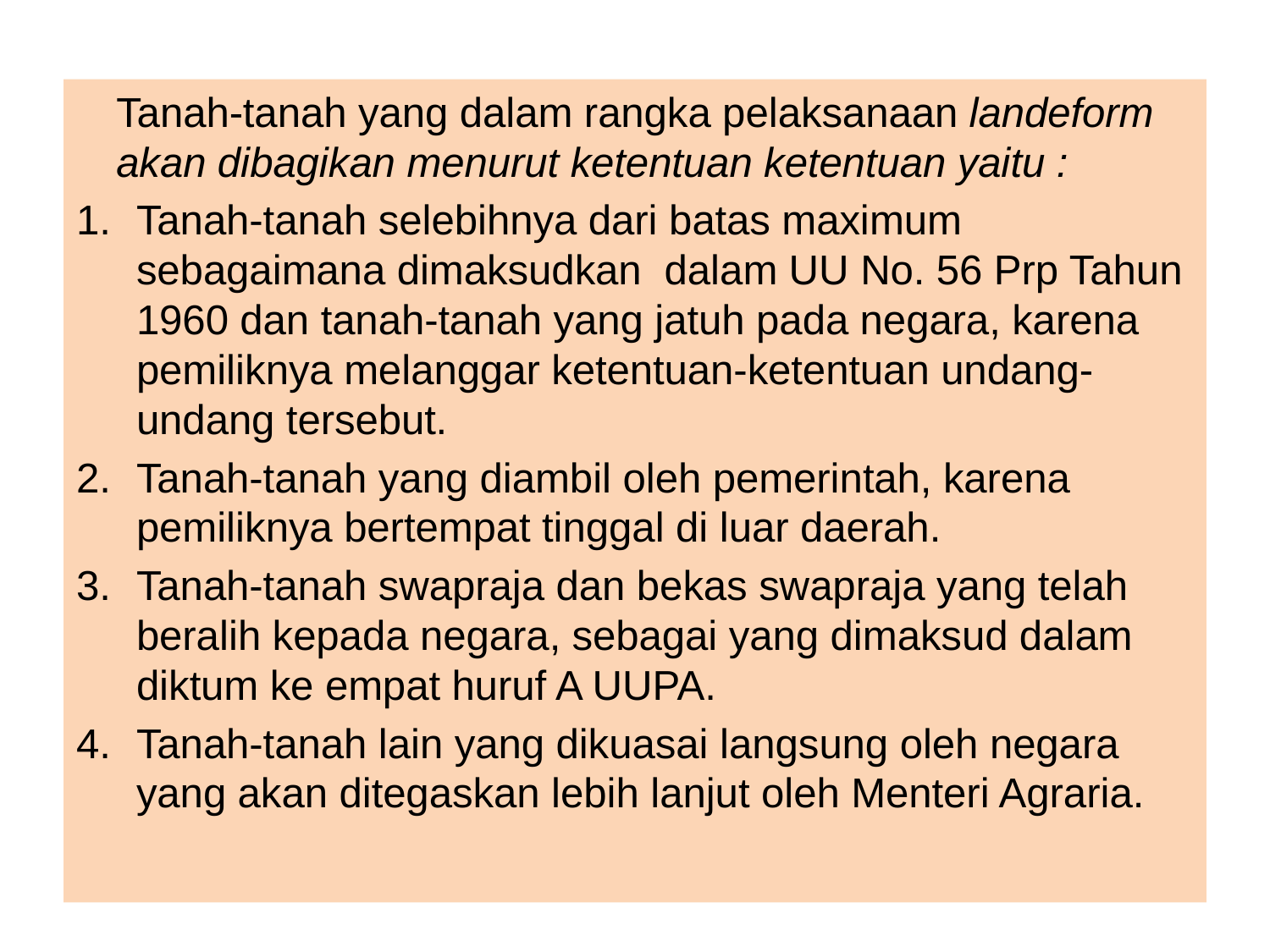

Tanah-tanah yang dalam rangka pelaksanaan landeform akan dibagikan menurut ketentuan ketentuan yaitu :
Tanah-tanah selebihnya dari batas maximum sebagaimana dimaksudkan  dalam UU No. 56 Prp Tahun 1960 dan tanah-tanah yang jatuh pada negara, karena pemiliknya melanggar ketentuan-ketentuan undang-undang tersebut.
Tanah-tanah yang diambil oleh pemerintah, karena pemiliknya bertempat tinggal di luar daerah.
Tanah-tanah swapraja dan bekas swapraja yang telah beralih kepada negara, sebagai yang dimaksud dalam diktum ke empat huruf A UUPA.
Tanah-tanah lain yang dikuasai langsung oleh negara yang akan ditegaskan lebih lanjut oleh Menteri Agraria.